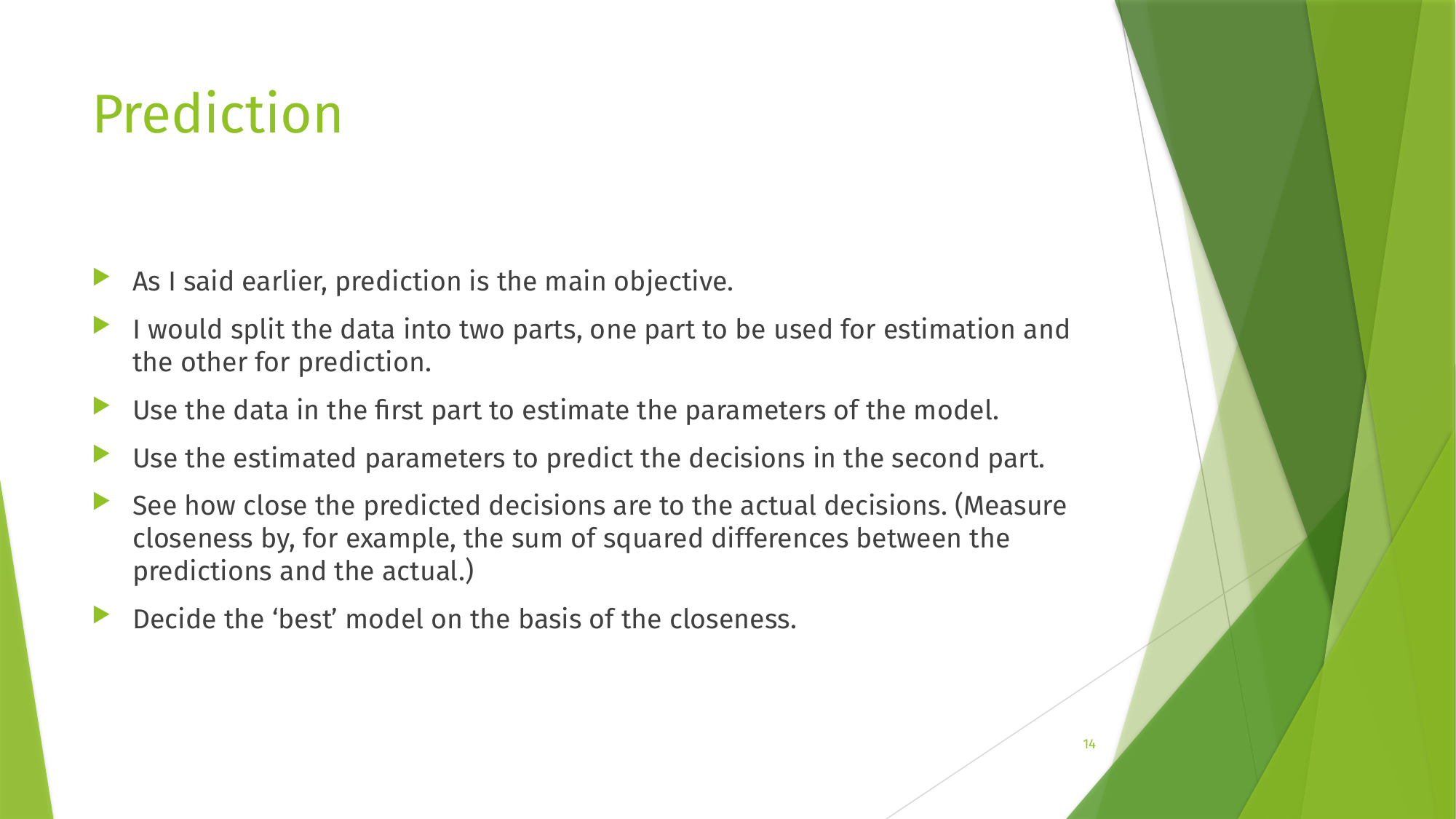

# Prediction
As I said earlier, prediction is the main objective.
I would split the data into two parts, one part to be used for estimation and the other for prediction.
Use the data in the first part to estimate the parameters of the model.
Use the estimated parameters to predict the decisions in the second part.
See how close the predicted decisions are to the actual decisions. (Measure closeness by, for example, the sum of squared differences between the predictions and the actual.)
Decide the ‘best’ model on the basis of the closeness.
14